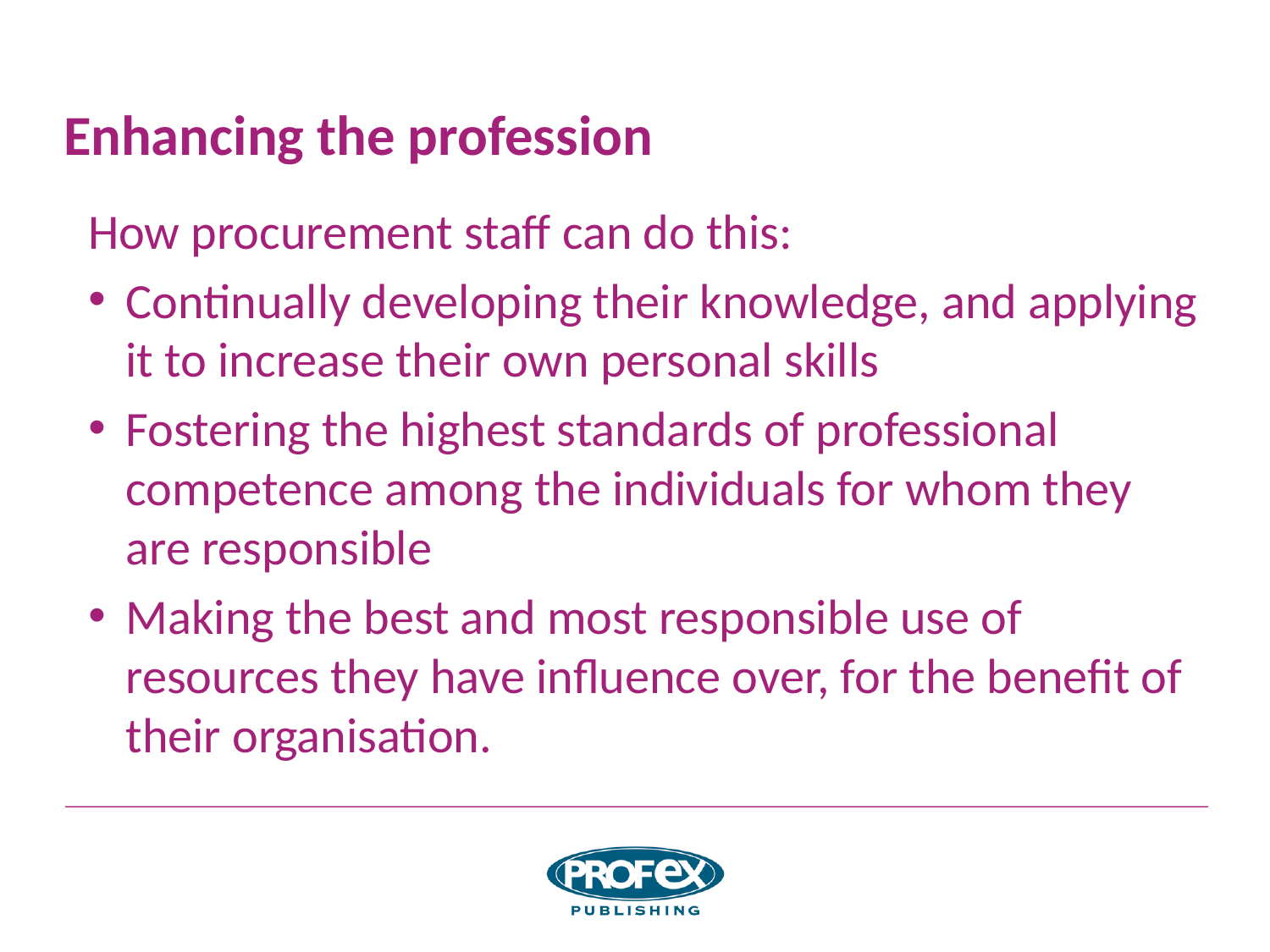

# Enhancing the profession
How procurement staff can do this:
Continually developing their knowledge, and applying it to increase their own personal skills
Fostering the highest standards of professional competence among the individuals for whom they are responsible
Making the best and most responsible use of resources they have influence over, for the benefit of their organisation.